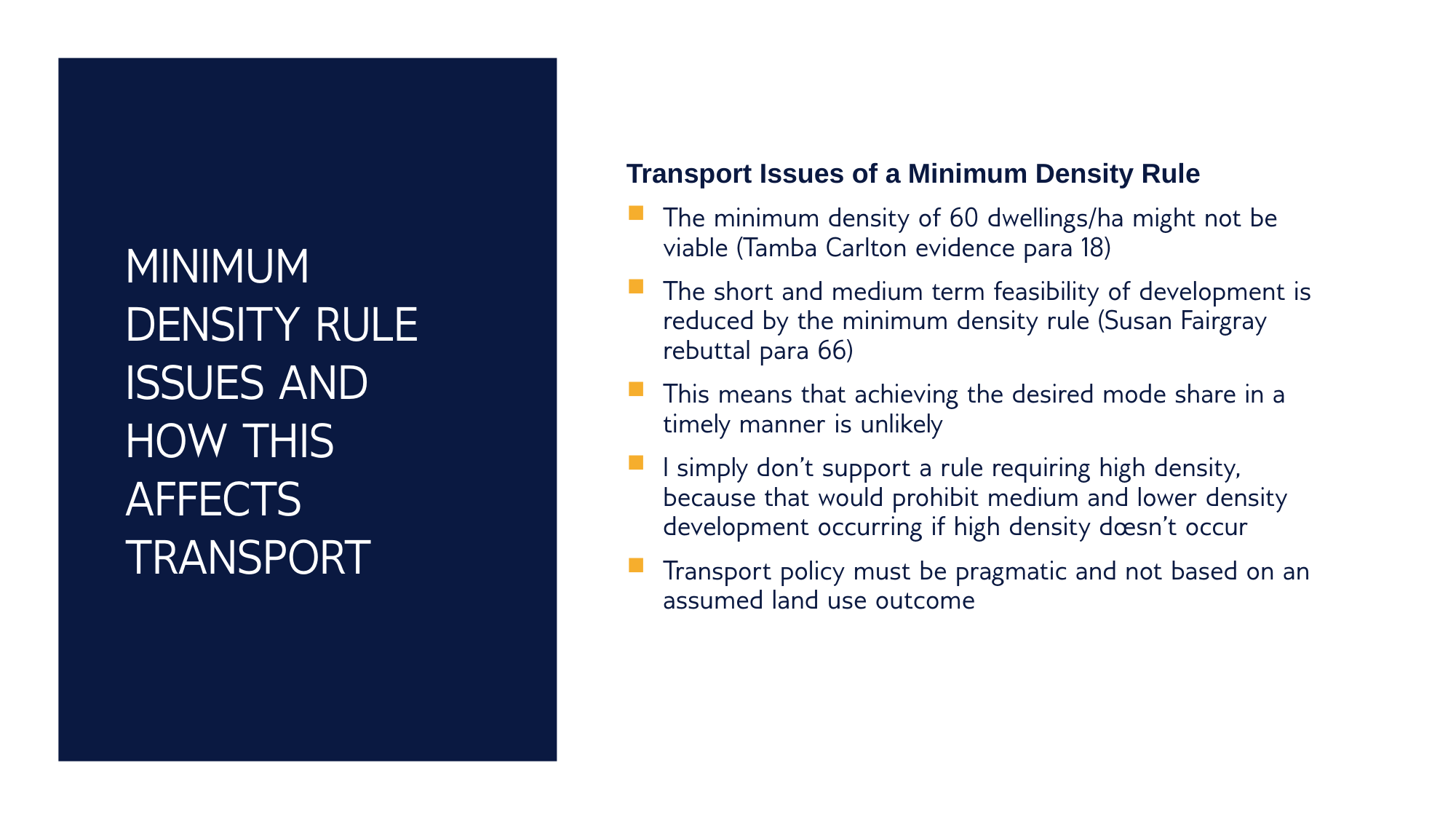

# minimum density rule issues and How This affects Transport
Transport Issues of a Minimum Density Rule
The minimum density of 60 dwellings/ha might not be viable (Tamba Carlton evidence para 18)
The short and medium term feasibility of development is reduced by the minimum density rule (Susan Fairgray rebuttal para 66)
This means that achieving the desired mode share in a timely manner is unlikely
I simply don’t support a rule requiring high density, because that would prohibit medium and lower density development occurring if high density doesn’t occur
Transport policy must be pragmatic and not based on an assumed land use outcome